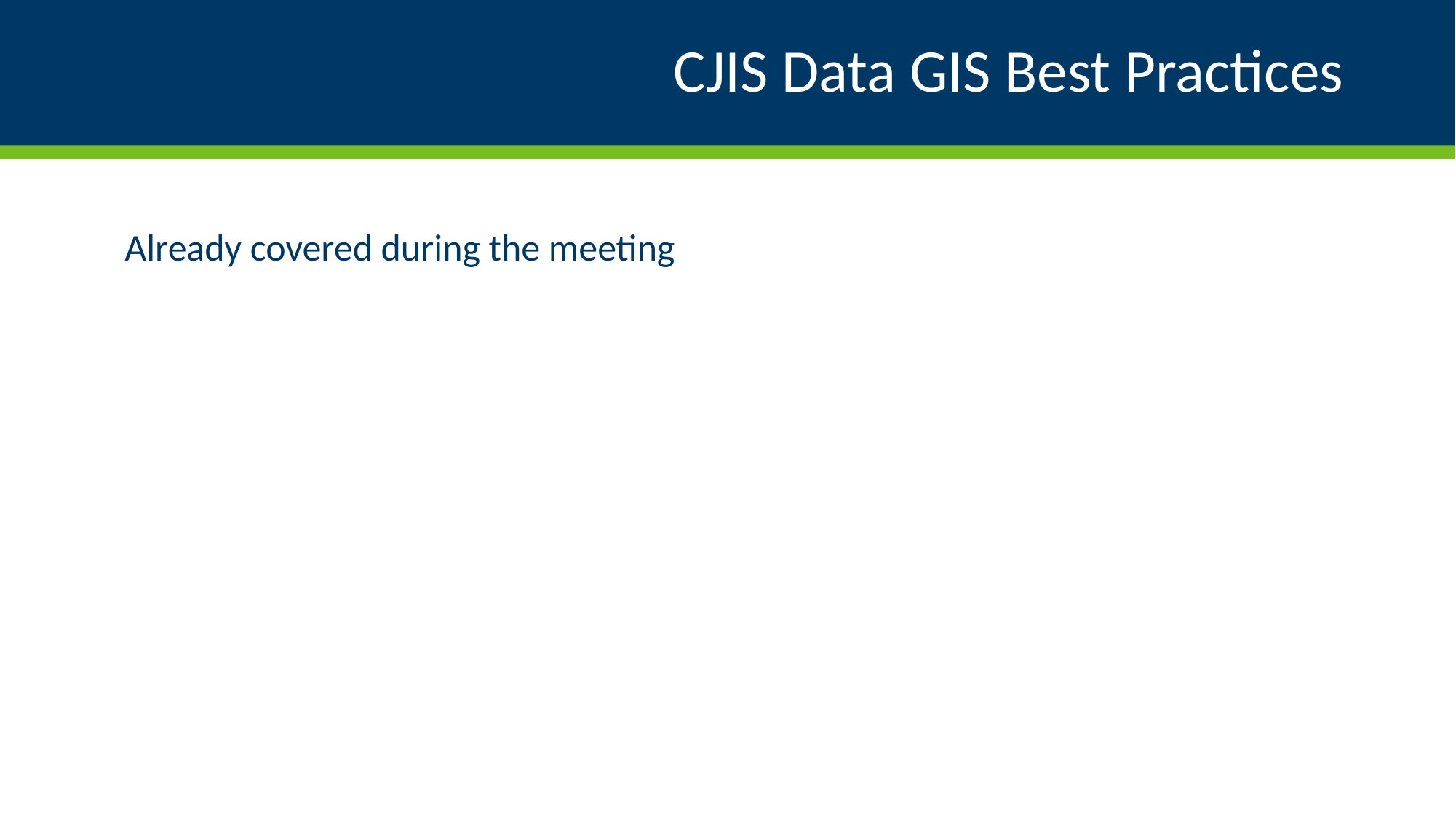

# CJIS Data GIS Best Practices
Already covered during the meeting